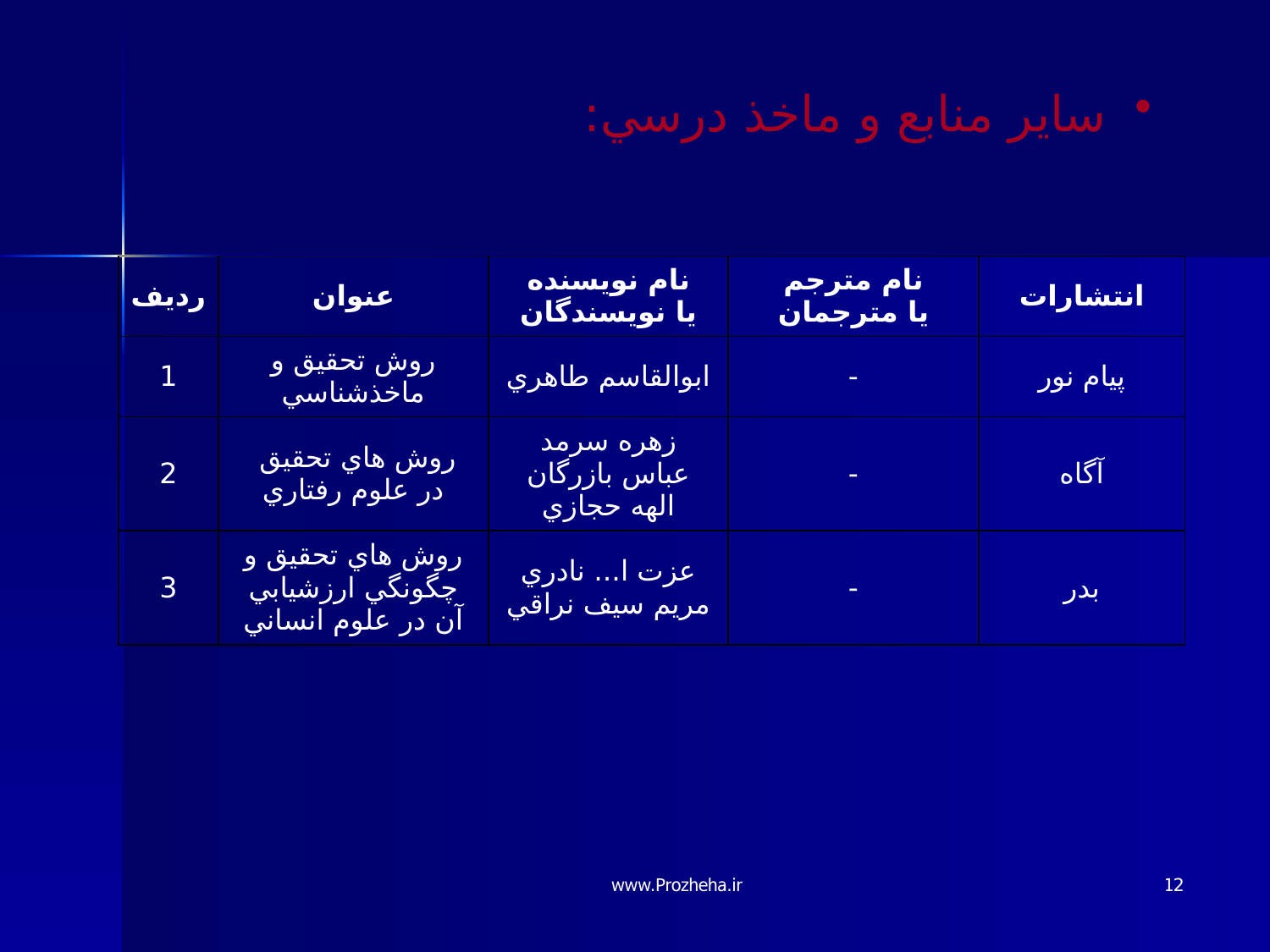

سایر منابع و ماخذ درسي:
| رديف | عنوان | نام نويسنده يا نويسندگان | نام مترجم يا مترجمان | انتشارات |
| --- | --- | --- | --- | --- |
| 1 | روش تحقيق و ماخذشناسي | ابوالقاسم طاهري | - | پيام نور |
| 2 | روش هاي تحقيق در علوم رفتاري | زهره سرمد عباس بازرگان الهه حجازي | - | آگاه |
| 3 | روش هاي تحقيق و چگونگي ارزشيابي آن در علوم انساني | عزت ا... نادري مريم سيف نراقي | - | بدر |
www.Prozheha.ir
12